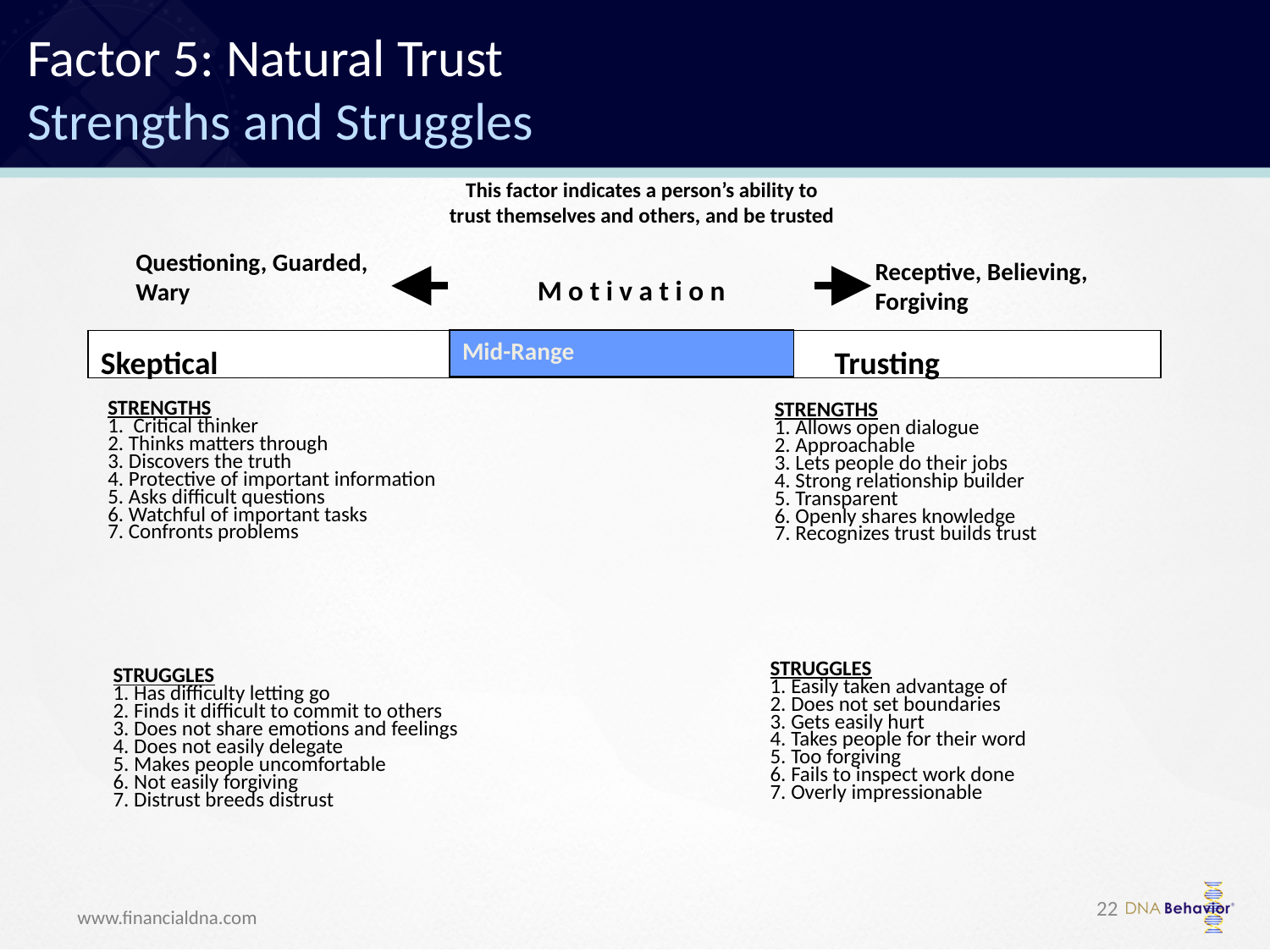

Factor 5: Natural Trust
Strengths and Struggles
This factor indicates a person’s ability to trust themselves and others, and be trusted
Questioning, Guarded, Wary
Receptive, Believing, Forgiving
M o t i v a t i o n

Mid-Range

Skeptical
Trusting
STRENGTHS
1.  Critical thinker
2. Thinks matters through
3. Discovers the truth
4. Protective of important information
5. Asks difficult questions
6. Watchful of important tasks
7. Confronts problems
STRENGTHS
1. Allows open dialogue
2. Approachable
3. Lets people do their jobs
4. Strong relationship builder
5. Transparent
6. Openly shares knowledge
7. Recognizes trust builds trust
STRUGGLES
1. Easily taken advantage of
2. Does not set boundaries
3. Gets easily hurt
4. Takes people for their word
5. Too forgiving
6. Fails to inspect work done
7. Overly impressionable
STRUGGLES
1. Has difficulty letting go
2. Finds it difficult to commit to others
3. Does not share emotions and feelings
4. Does not easily delegate
5. Makes people uncomfortable
6. Not easily forgiving
7. Distrust breeds distrust
22